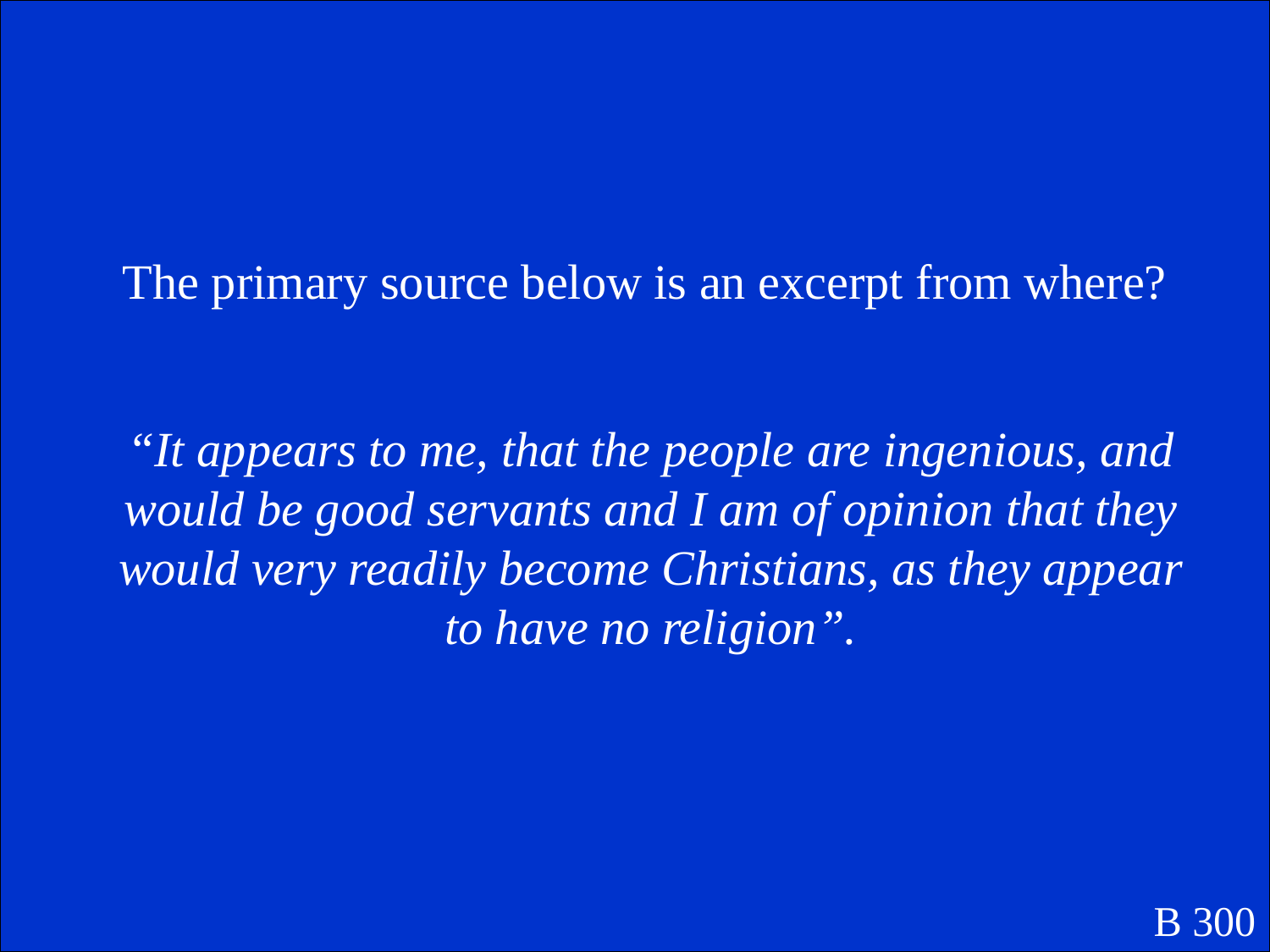

The primary source below is an excerpt from where?

“It appears to me, that the people are ingenious, and would be good servants and I am of opinion that they would very readily become Christians, as they appear to have no religion”.

B 300